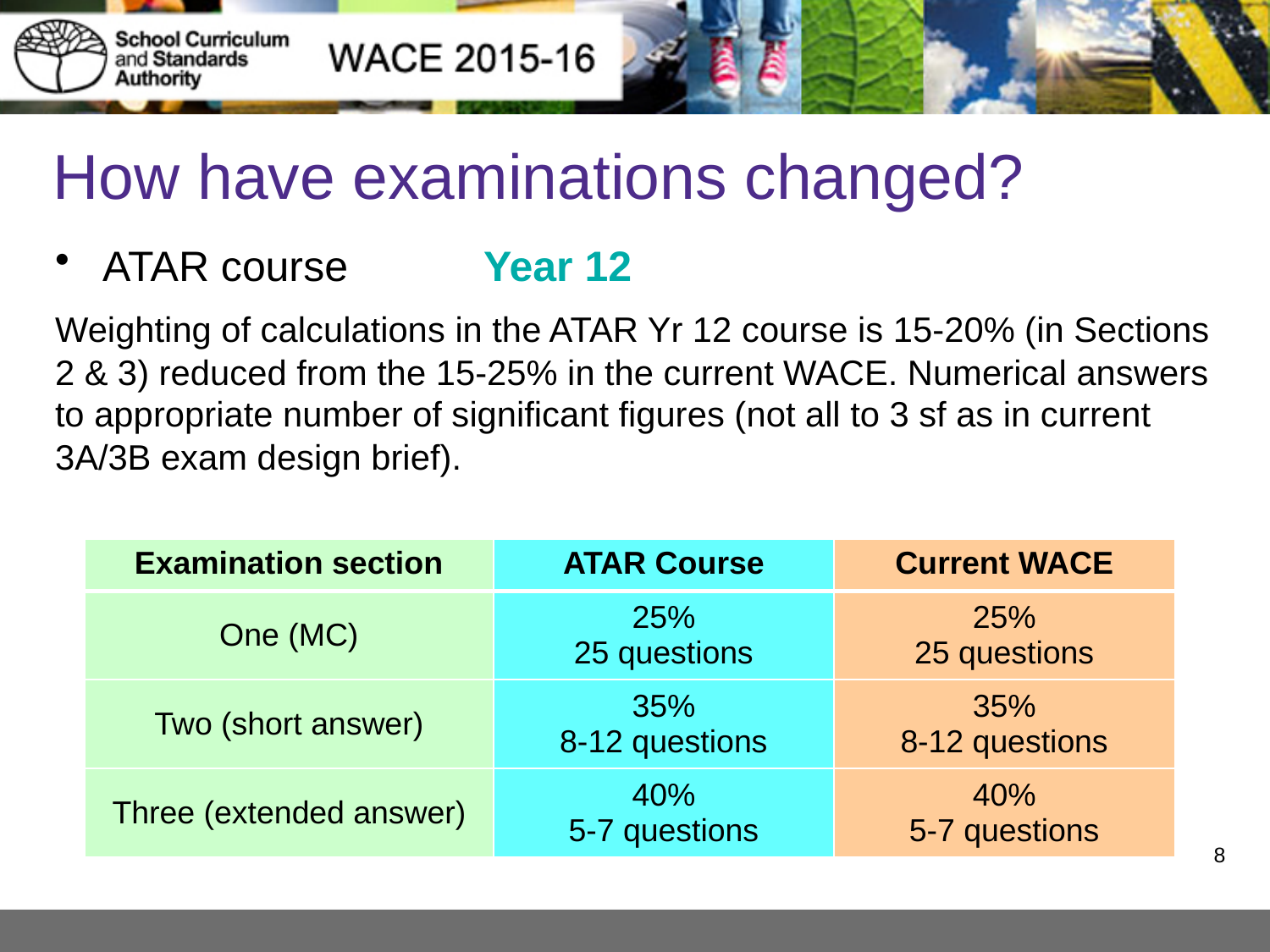

# How have examinations changed?
ATAR course		Year 12
Weighting of calculations in the ATAR Yr 12 course is 15-20% (in Sections 2 & 3) reduced from the 15-25% in the current WACE. Numerical answers to appropriate number of significant figures (not all to 3 sf as in current 3A/3B exam design brief).
| Examination section | ATAR Course | Current WACE |
| --- | --- | --- |
| One (MC) | 25% 25 questions | 25% 25 questions |
| Two (short answer) | 35% 8-12 questions | 35% 8-12 questions |
| Three (extended answer) | 40% 5-7 questions | 40% 5-7 questions |
8